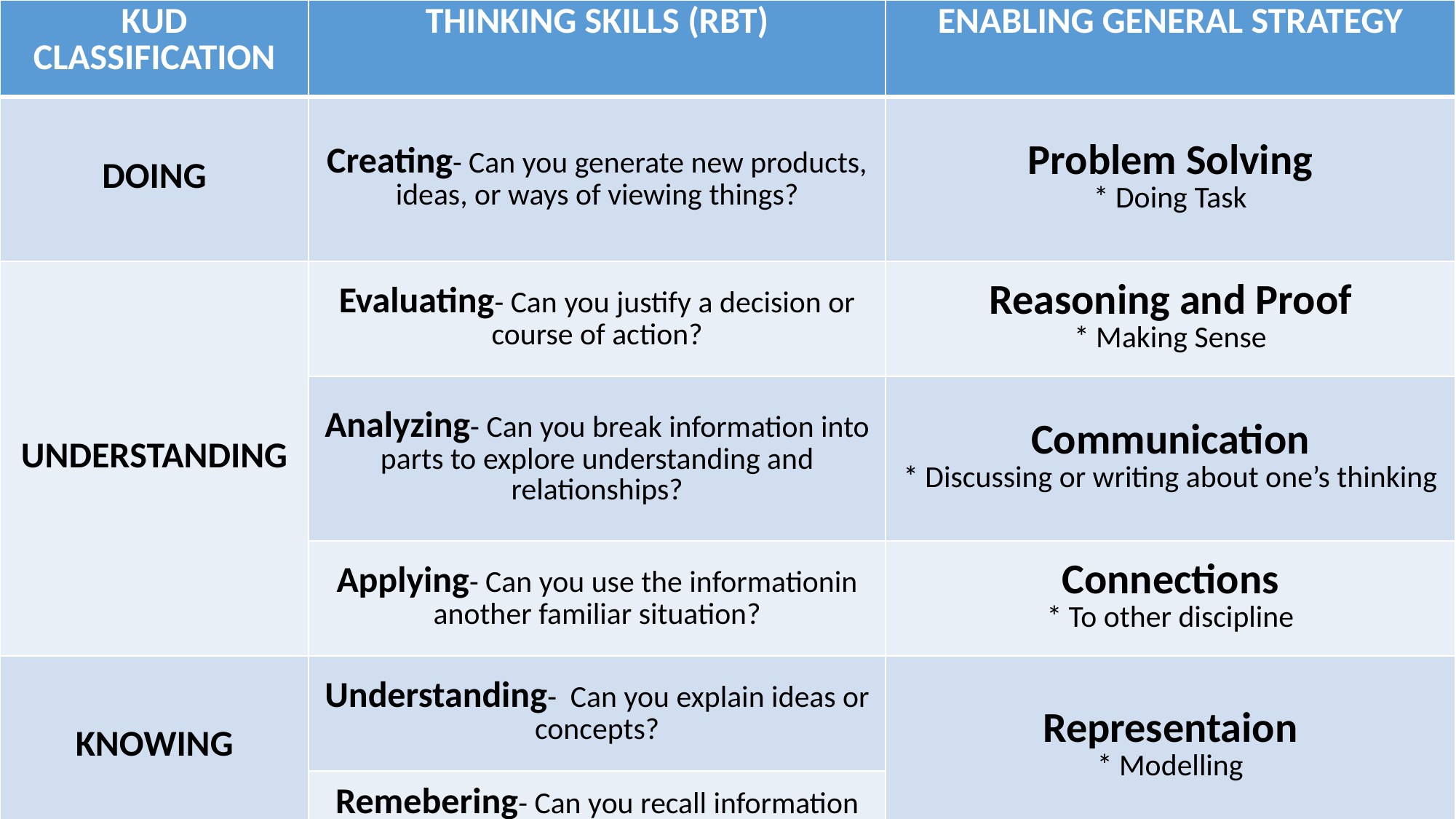

| KUD CLASSIFICATION | THINKING SKILLS (RBT) | ENABLING GENERAL STRATEGY |
| --- | --- | --- |
| DOING | Creating- Can you generate new products, ideas, or ways of viewing things? | Problem Solving \* Doing Task |
| UNDERSTANDING | Evaluating- Can you justify a decision or course of action? | Reasoning and Proof \* Making Sense |
|  | Analyzing- Can you break information into parts to explore understanding and relationships? | Communication \* Discussing or writing about one’s thinking |
|  | Applying- Can you use the informationin another familiar situation? | Connections \* To other discipline |
| KNOWING | Understanding- Can you explain ideas or concepts? | Representaion \* Modelling |
|  | Remebering- Can you recall information |  |